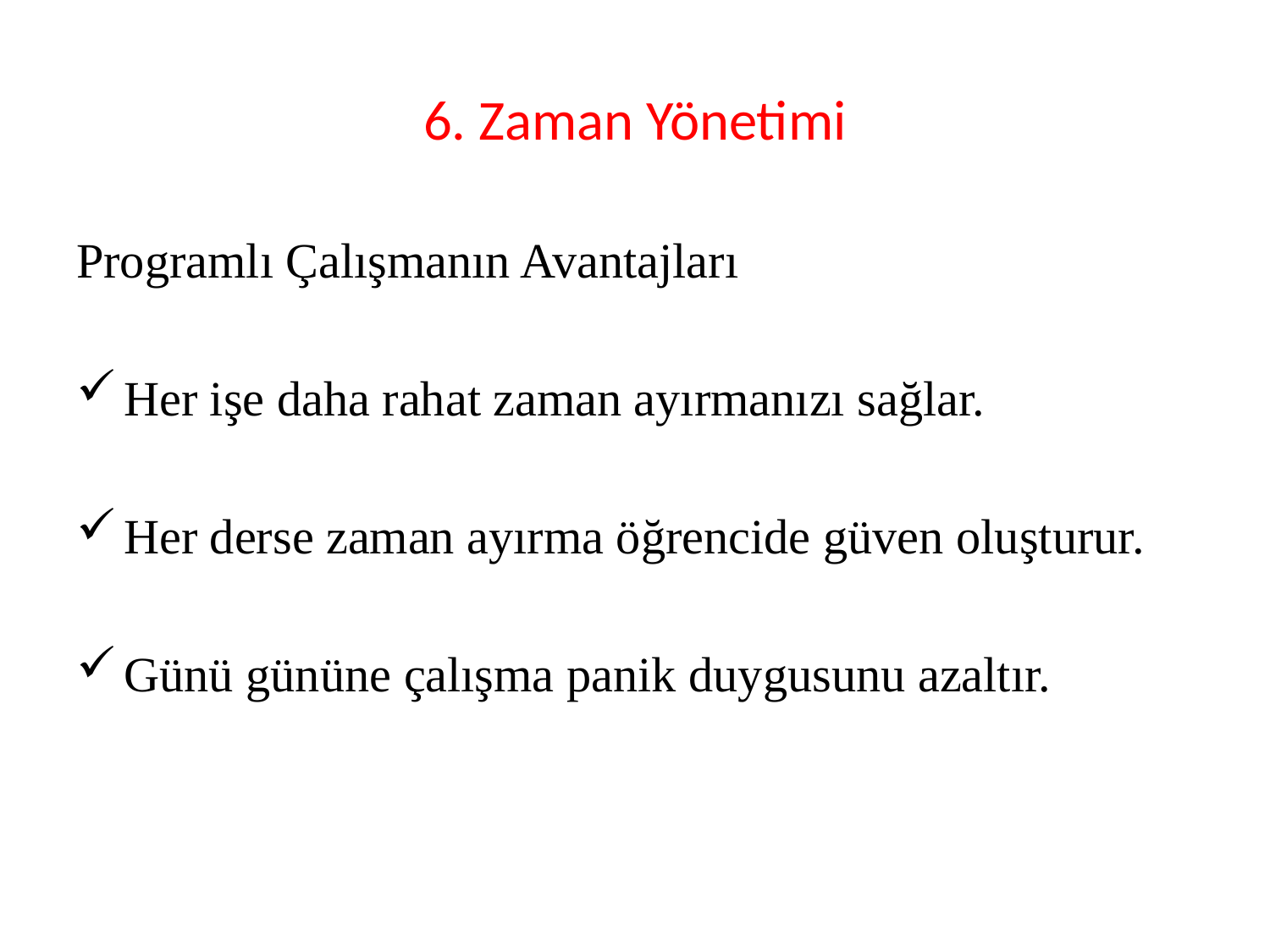

# 6. Zaman Yönetimi
Programlı Çalışmanın Avantajları

Her işe daha rahat zaman ayırmanızı sağlar.

Her derse zaman ayırma öğrencide güven oluşturur.

Günü gününe çalışma panik duygusunu azaltır.